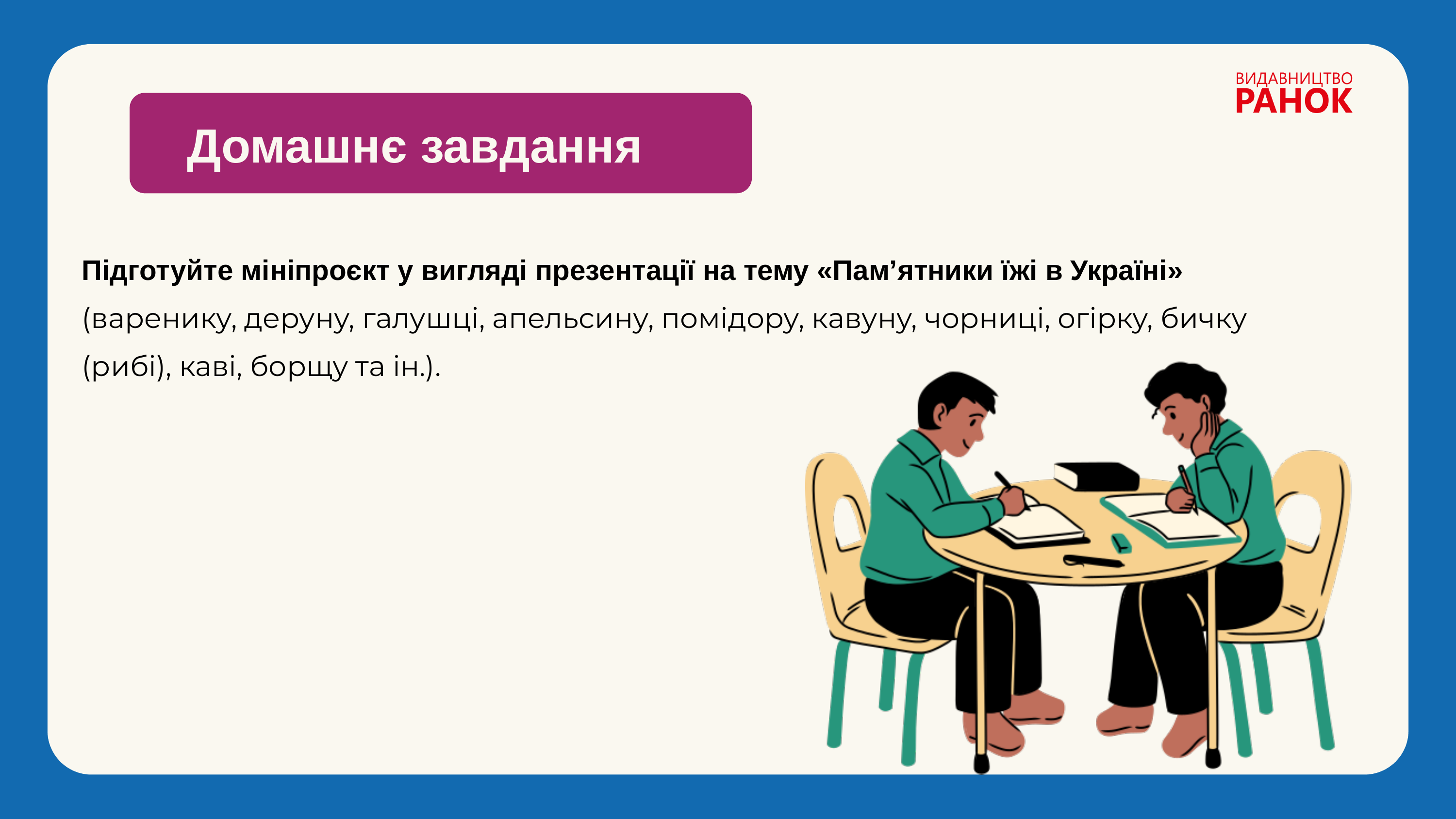

Домашнє завдання
Підготуйте мініпроєкт у вигляді презентації на тему «Пам’ятники їжі в Україні» (варенику, деруну, галушці, апельсину, помідору, кавуну, чорниці, огірку, бичку (рибі), каві, борщу та ін.).